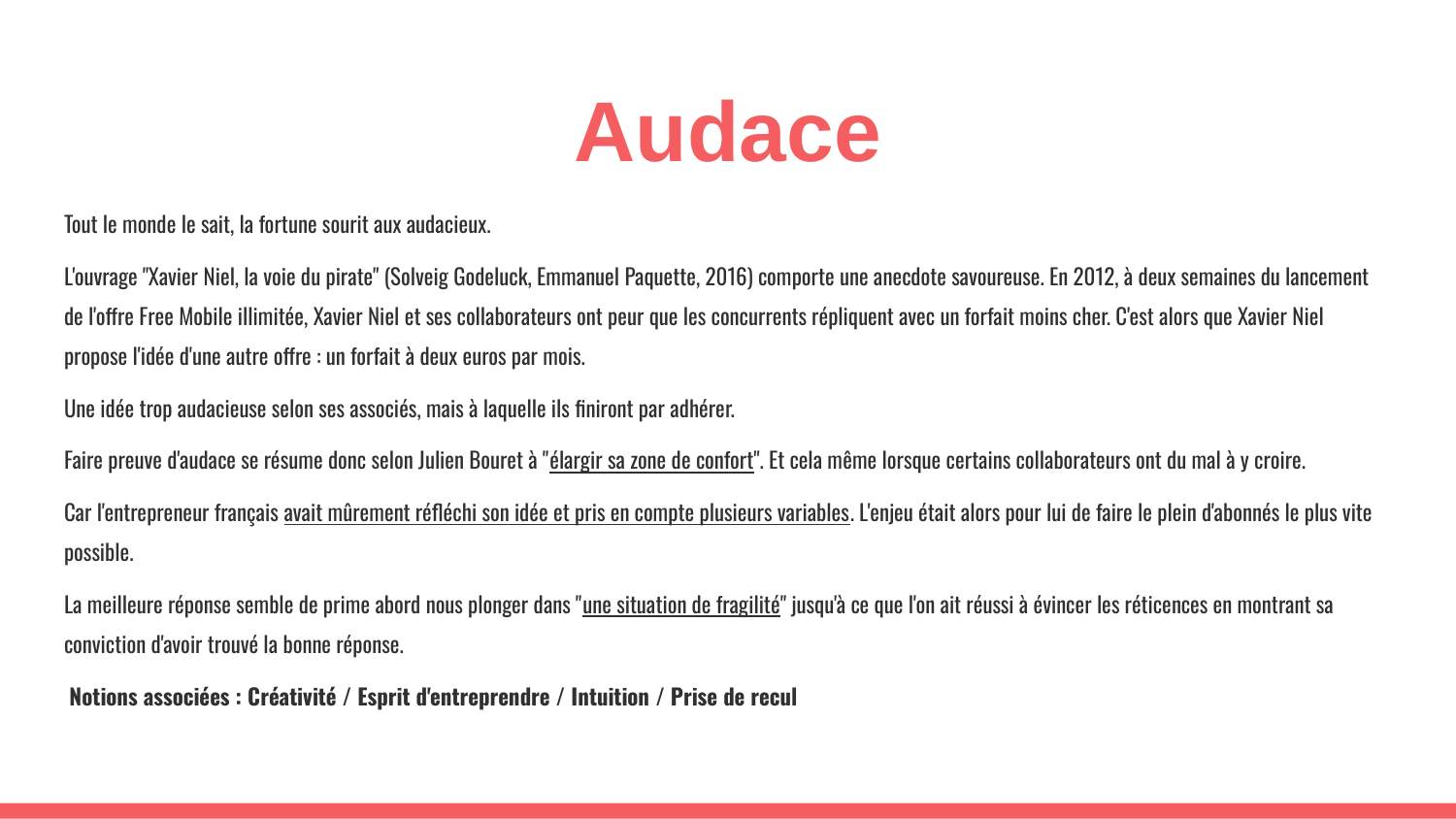

# Audace
Tout le monde le sait, la fortune sourit aux audacieux.
L'ouvrage "Xavier Niel, la voie du pirate" (Solveig Godeluck, Emmanuel Paquette, 2016) comporte une anecdote savoureuse. En 2012, à deux semaines du lancement de l'offre Free Mobile illimitée, Xavier Niel et ses collaborateurs ont peur que les concurrents répliquent avec un forfait moins cher. C'est alors que Xavier Niel propose l'idée d'une autre offre : un forfait à deux euros par mois.
Une idée trop audacieuse selon ses associés, mais à laquelle ils finiront par adhérer.
Faire preuve d'audace se résume donc selon Julien Bouret à "élargir sa zone de confort". Et cela même lorsque certains collaborateurs ont du mal à y croire.
Car l'entrepreneur français avait mûrement réfléchi son idée et pris en compte plusieurs variables. L'enjeu était alors pour lui de faire le plein d'abonnés le plus vite possible.
La meilleure réponse semble de prime abord nous plonger dans "une situation de fragilité" jusqu'à ce que l'on ait réussi à évincer les réticences en montrant sa conviction d'avoir trouvé la bonne réponse.
 Notions associées : Créativité / Esprit d'entreprendre / Intuition / Prise de recul